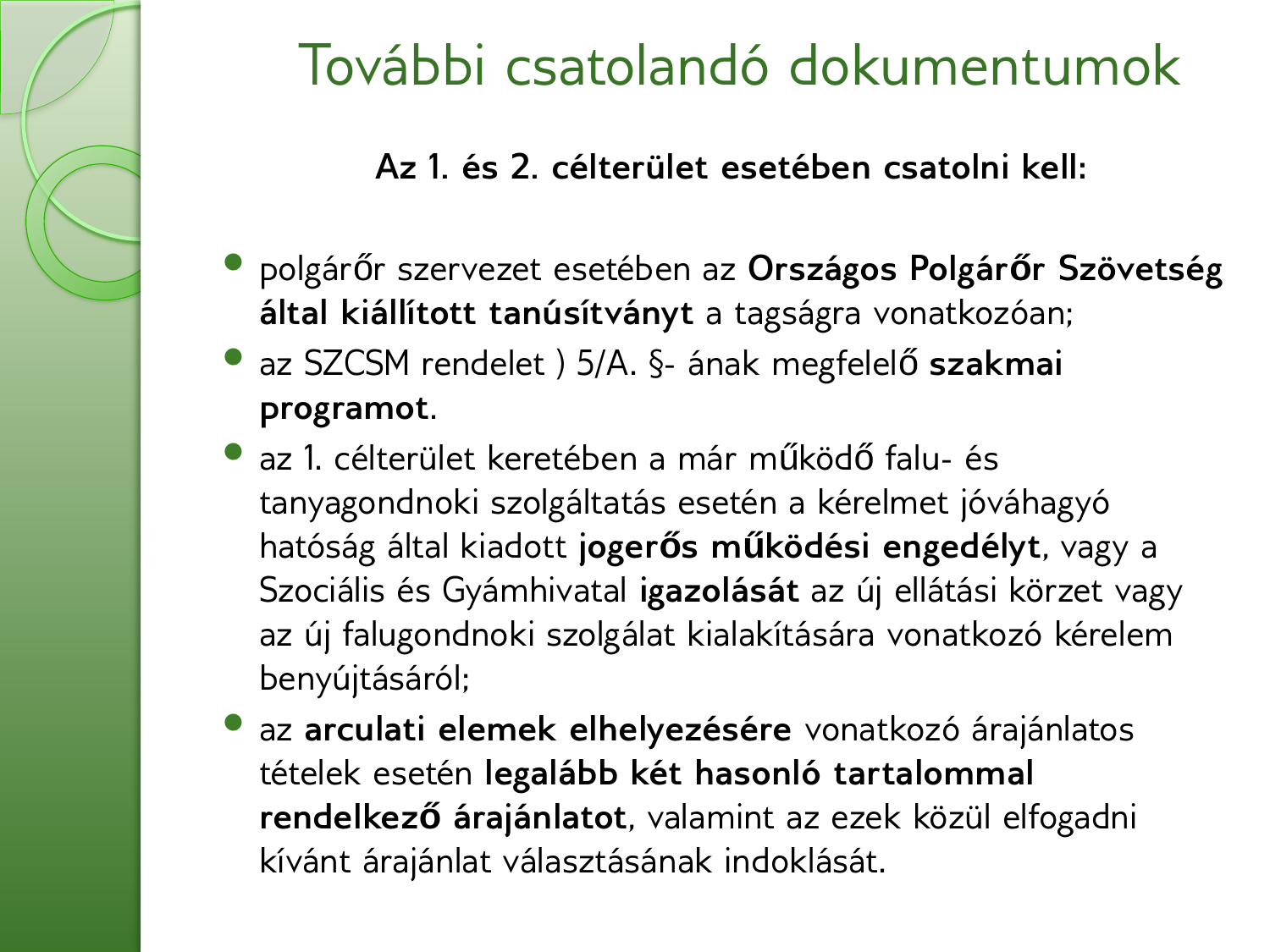

# További csatolandó dokumentumok
 Az 1. és 2. célterület esetében csatolni kell:

polgárőr szervezet esetében az Országos Polgárőr Szövetség által kiállított tanúsítványt a tagságra vonatkozóan;
az SZCSM rendelet ) 5/A. §- ának megfelelő szakmai programot.
az 1. célterület keretében a már működő falu- és tanyagondnoki szolgáltatás esetén a kérelmet jóváhagyó hatóság által kiadott jogerős működési engedélyt, vagy a Szociális és Gyámhivatal igazolását az új ellátási körzet vagy az új falugondnoki szolgálat kialakítására vonatkozó kérelem benyújtásáról;
az arculati elemek elhelyezésére vonatkozó árajánlatos tételek esetén legalább két hasonló tartalommal rendelkező árajánlatot, valamint az ezek közül elfogadni kívánt árajánlat választásának indoklását.